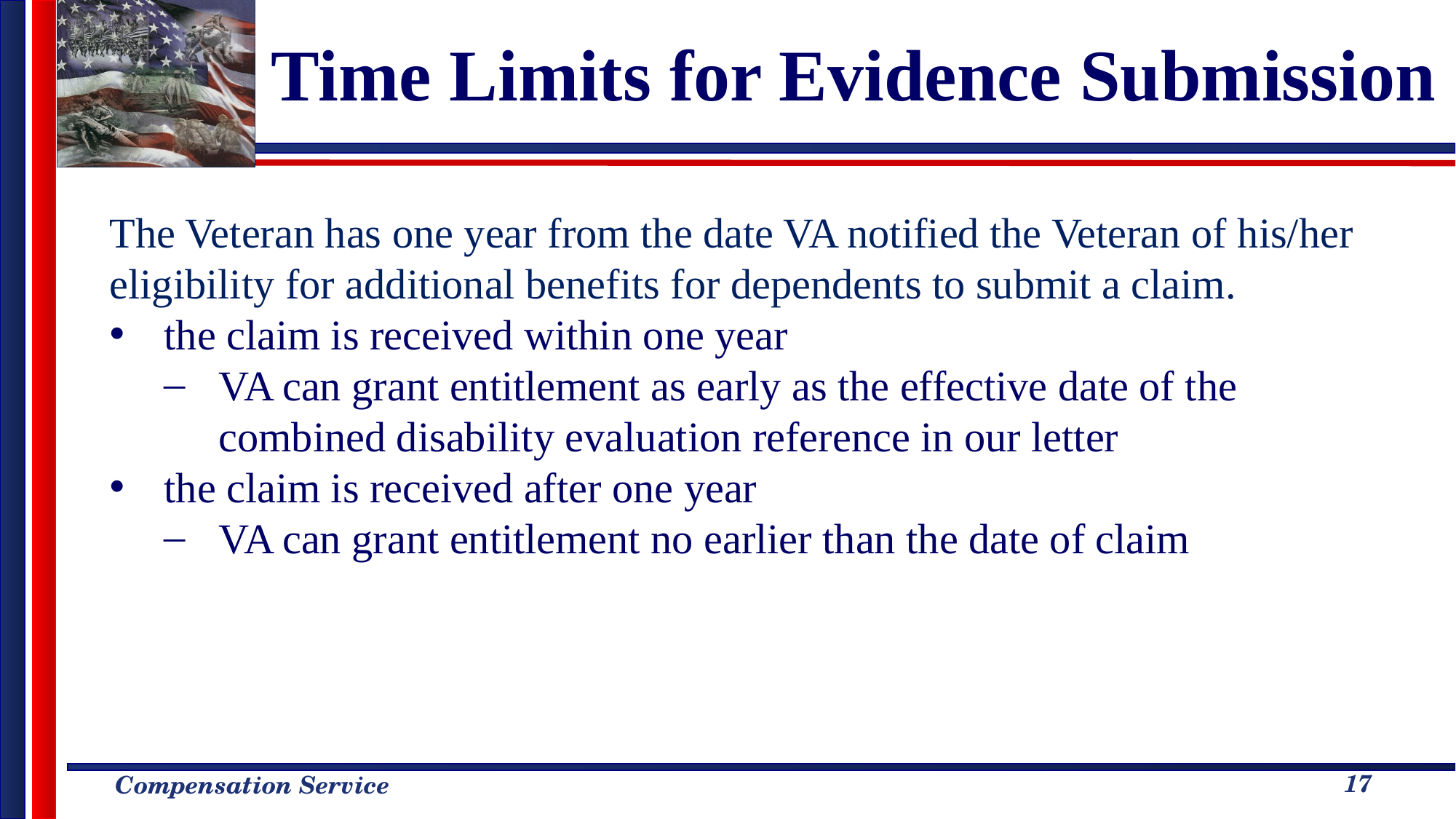

# Time Limits for Evidence Submission
The Veteran has one year from the date VA notified the Veteran of his/her eligibility for additional benefits for dependents to submit a claim.
the claim is received within one year
VA can grant entitlement as early as the effective date of the combined disability evaluation reference in our letter
the claim is received after one year
VA can grant entitlement no earlier than the date of claim
17